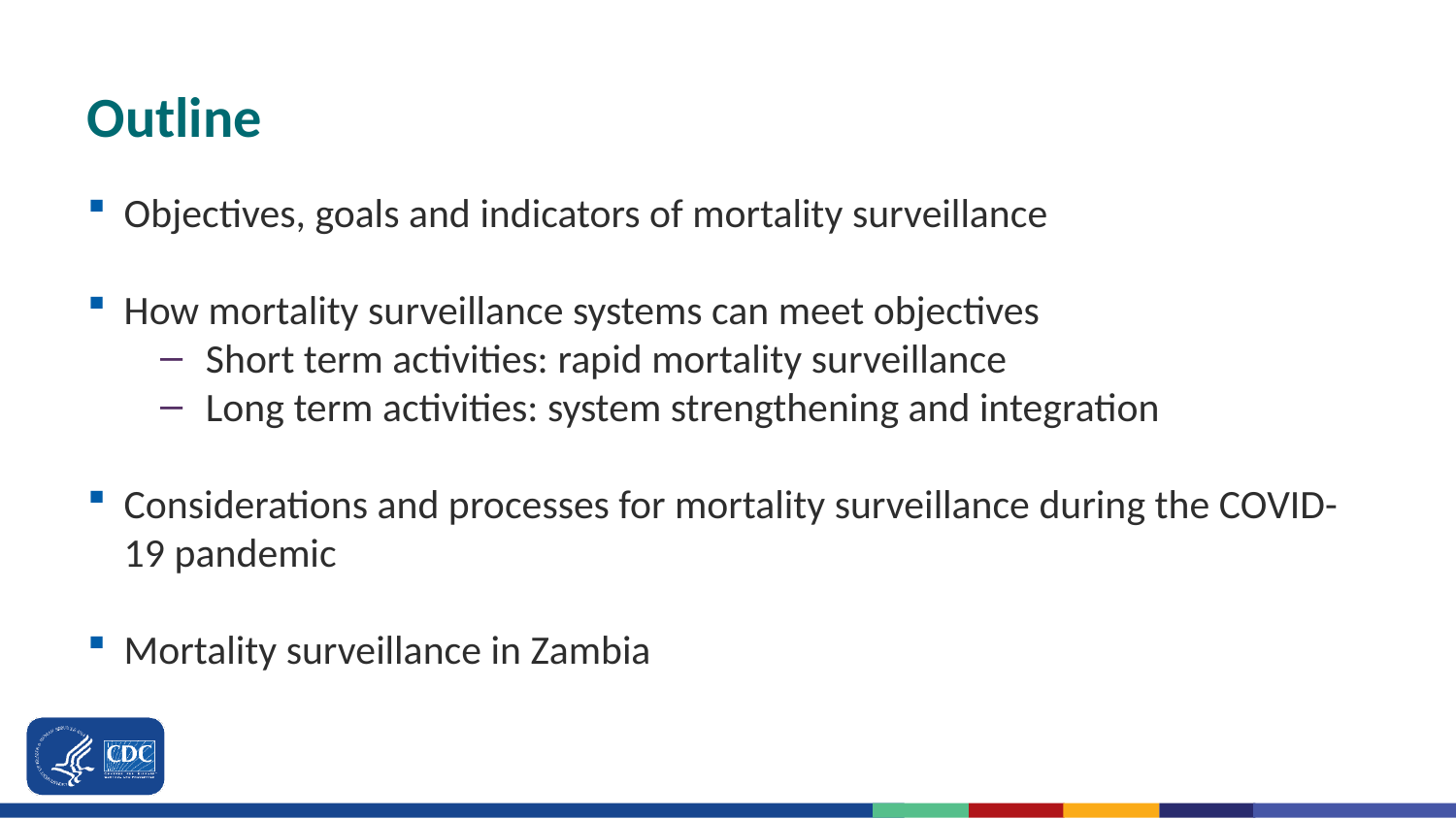

# Outline
Objectives, goals and indicators of mortality surveillance

How mortality surveillance systems can meet objectives
Short term activities: rapid mortality surveillance
Long term activities: system strengthening and integration

Considerations and processes for mortality surveillance during the COVID-19 pandemic

Mortality surveillance in Zambia